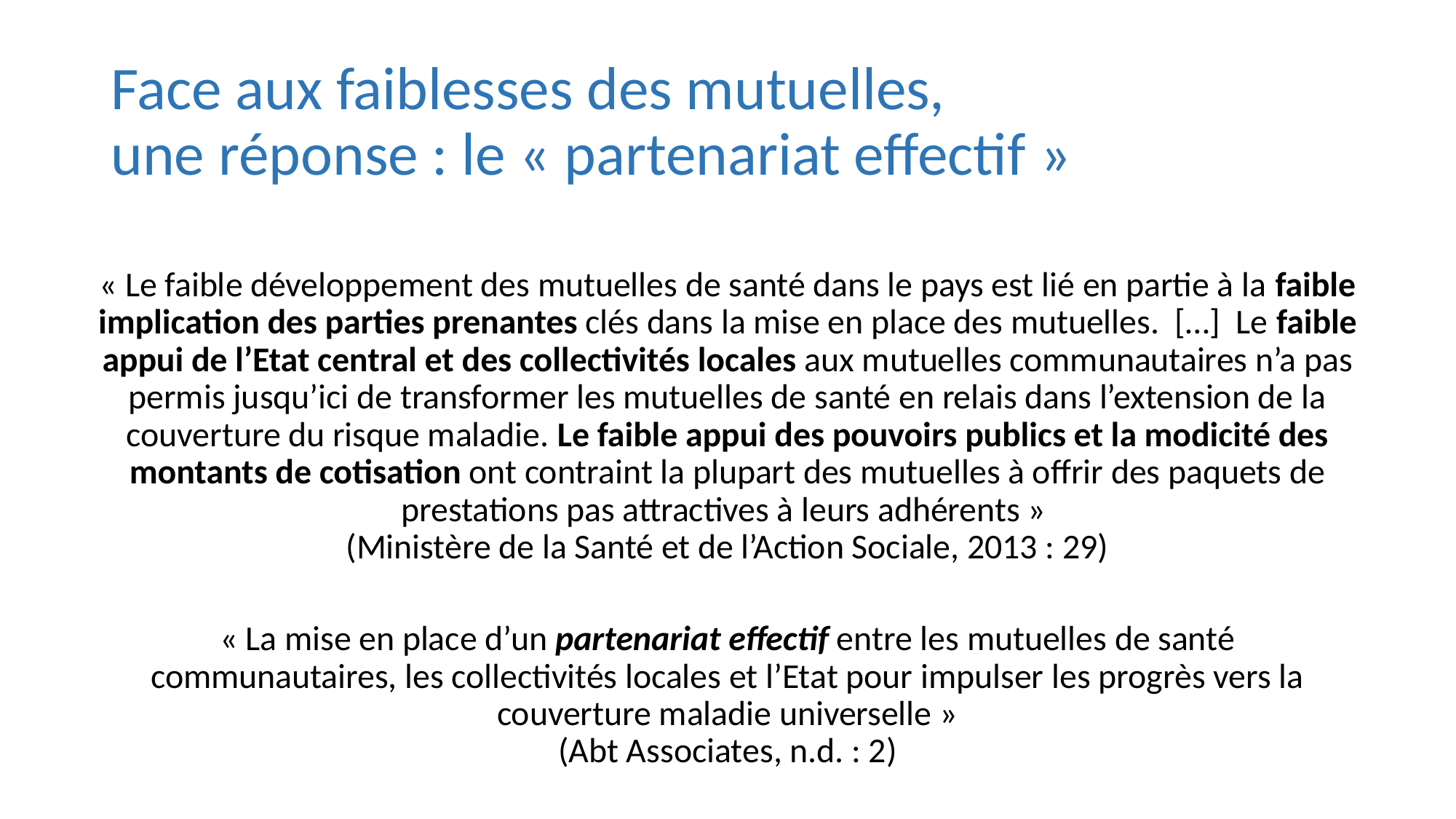

# Face aux faiblesses des mutuelles, une réponse : le « partenariat effectif »
« Le faible développement des mutuelles de santé dans le pays est lié en partie à la faible implication des parties prenantes clés dans la mise en place des mutuelles.  […]  Le faible appui de l’Etat central et des collectivités locales aux mutuelles communautaires n’a pas permis jusqu’ici de transformer les mutuelles de santé en relais dans l’extension de la couverture du risque maladie. Le faible appui des pouvoirs publics et la modicité des montants de cotisation ont contraint la plupart des mutuelles à offrir des paquets de prestations pas attractives à leurs adhérents »
(Ministère de la Santé et de l’Action Sociale, 2013 : 29)
« La mise en place d’un partenariat effectif entre les mutuelles de santé communautaires, les collectivités locales et l’Etat pour impulser les progrès vers la couverture maladie universelle »
(Abt Associates, n.d. : 2)